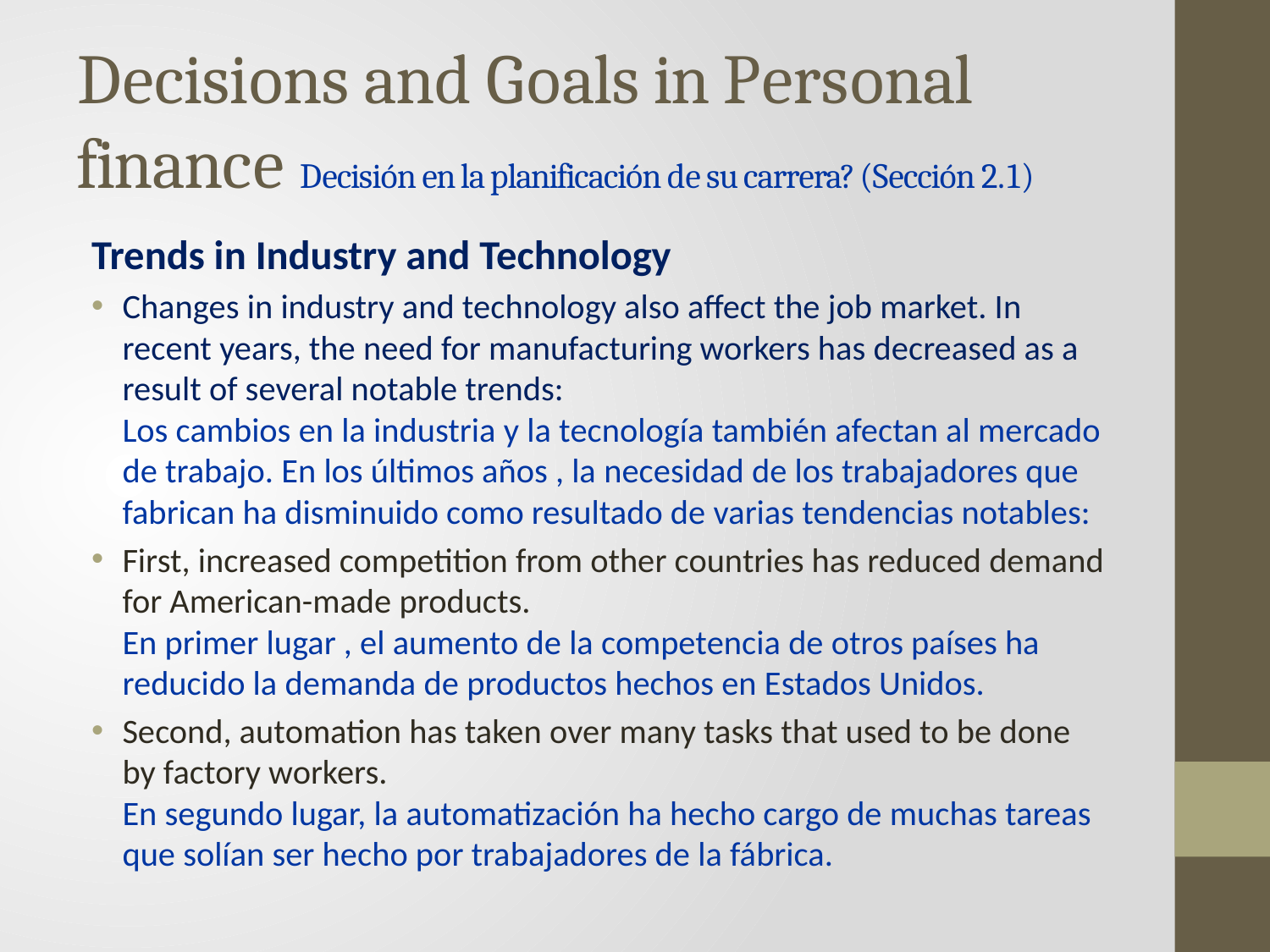

# Decisions and Goals in Personal finance Decisión en la planificación de su carrera? (Sección 2.1)
Trends in Industry and Technology
Changes in industry and technology also affect the job market. In recent years, the need for manufacturing workers has decreased as a result of several notable trends:
Los cambios en la industria y la tecnología también afectan al mercado de trabajo. En los últimos años , la necesidad de los trabajadores que fabrican ha disminuido como resultado de varias tendencias notables:
First, increased competition from other countries has reduced demand for American-made products.
En primer lugar , el aumento de la competencia de otros países ha reducido la demanda de productos hechos en Estados Unidos.
Second, automation has taken over many tasks that used to be done by factory workers.
En segundo lugar, la automatización ha hecho cargo de muchas tareas que solían ser hecho por trabajadores de la fábrica.